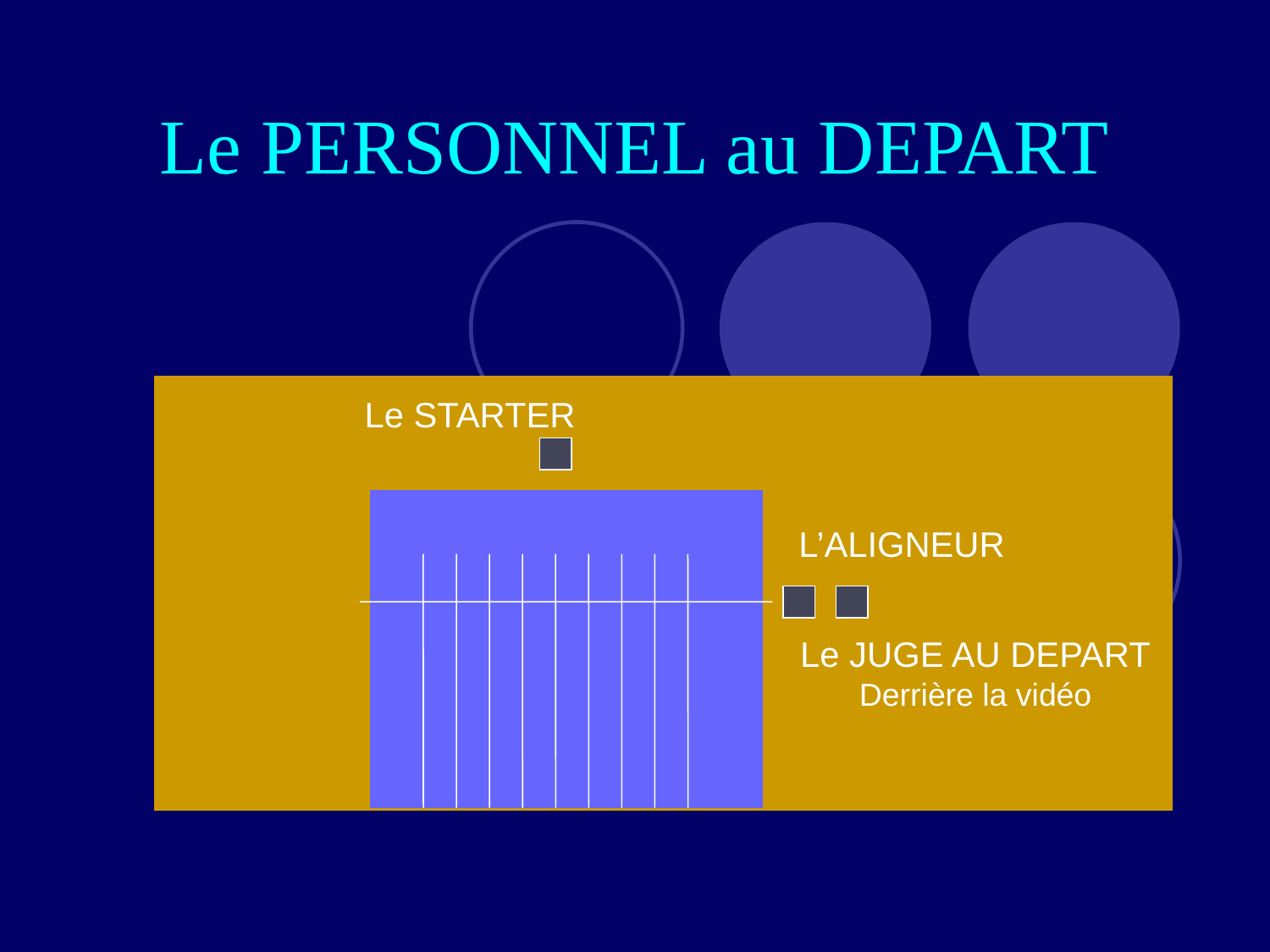

Le PERSONNEL au DEPART

Le STARTER

L’ALIGNEUR

Le JUGE AU DEPART
Derrière la vidéo